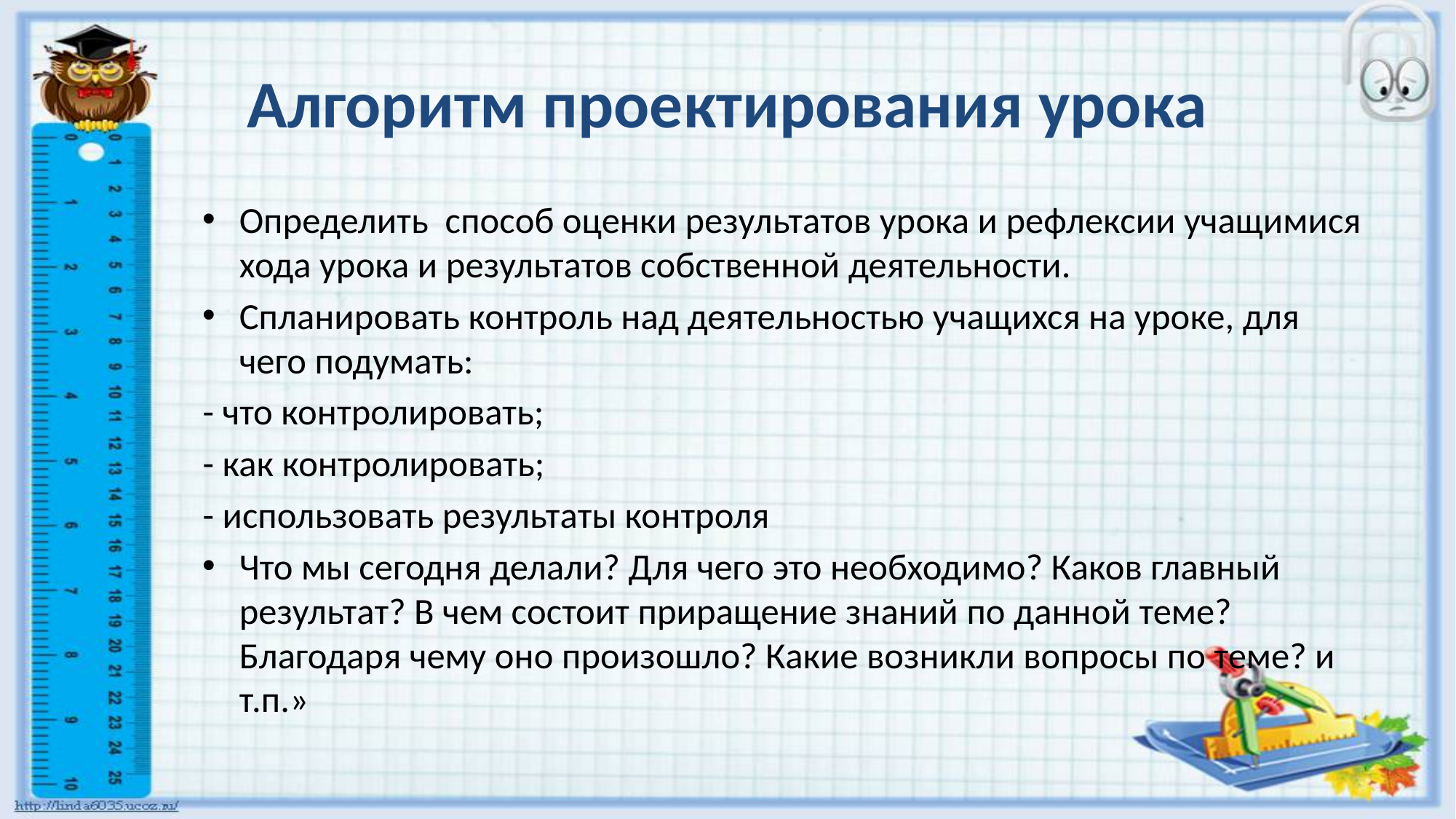

# Алгоритм проектирования урока
Определить  способ оценки результатов урока и рефлексии учащимися хода урока и результатов собственной деятельности.
Спланировать контроль над деятельностью учащихся на уроке, для чего подумать:
- что контролировать;
- как контролировать;
- использовать результаты контроля
Что мы сегодня делали? Для чего это необходимо? Каков главный результат? В чем состоит приращение знаний по данной теме? Благодаря чему оно произошло? Какие возникли вопросы по теме? и т.п.»